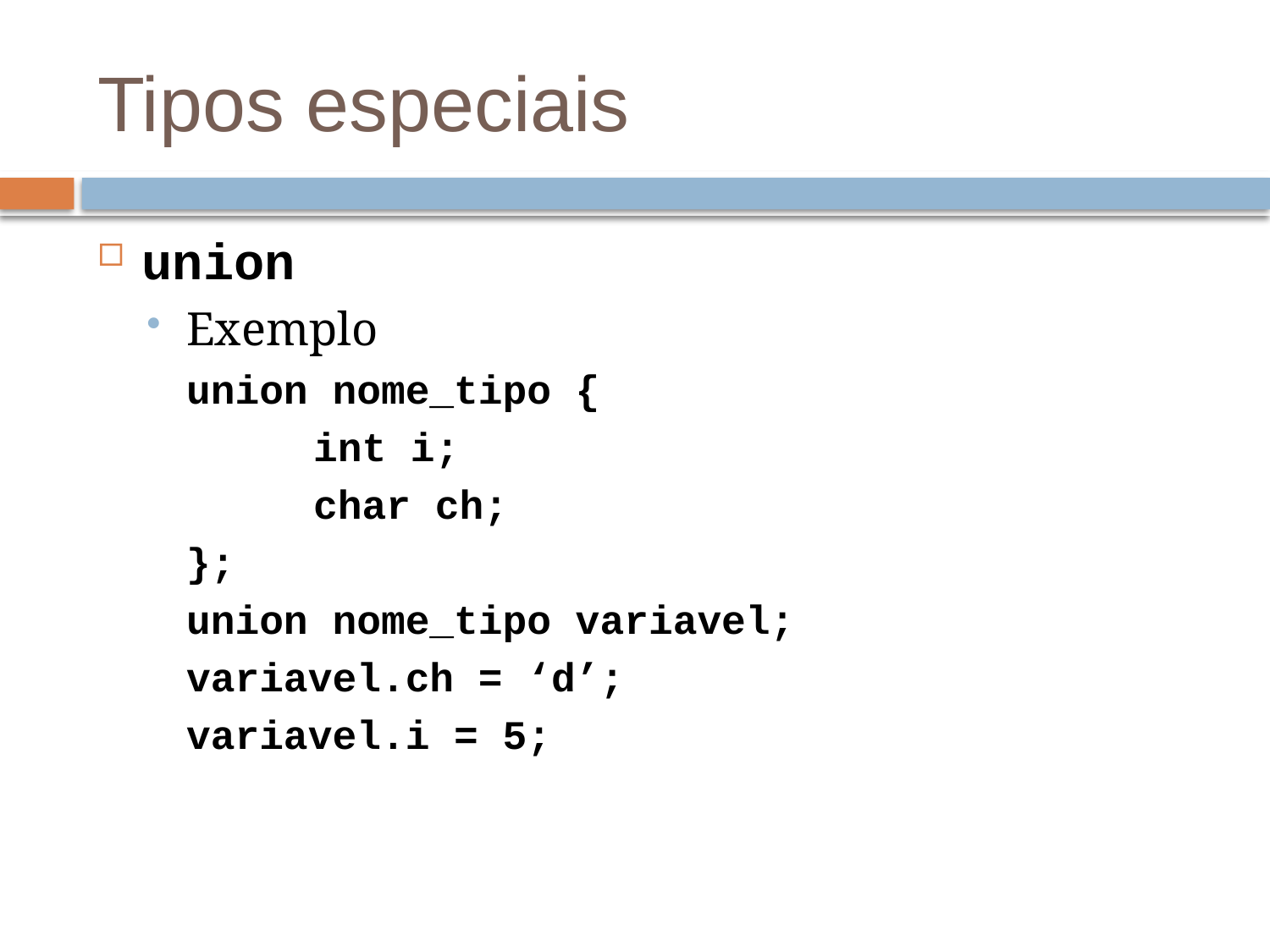

# Tipos especiais
union
Exemplo
union nome_tipo {
	int i;
	char ch;
};
union nome_tipo variavel;
variavel.ch = ‘d’;
variavel.i = 5;